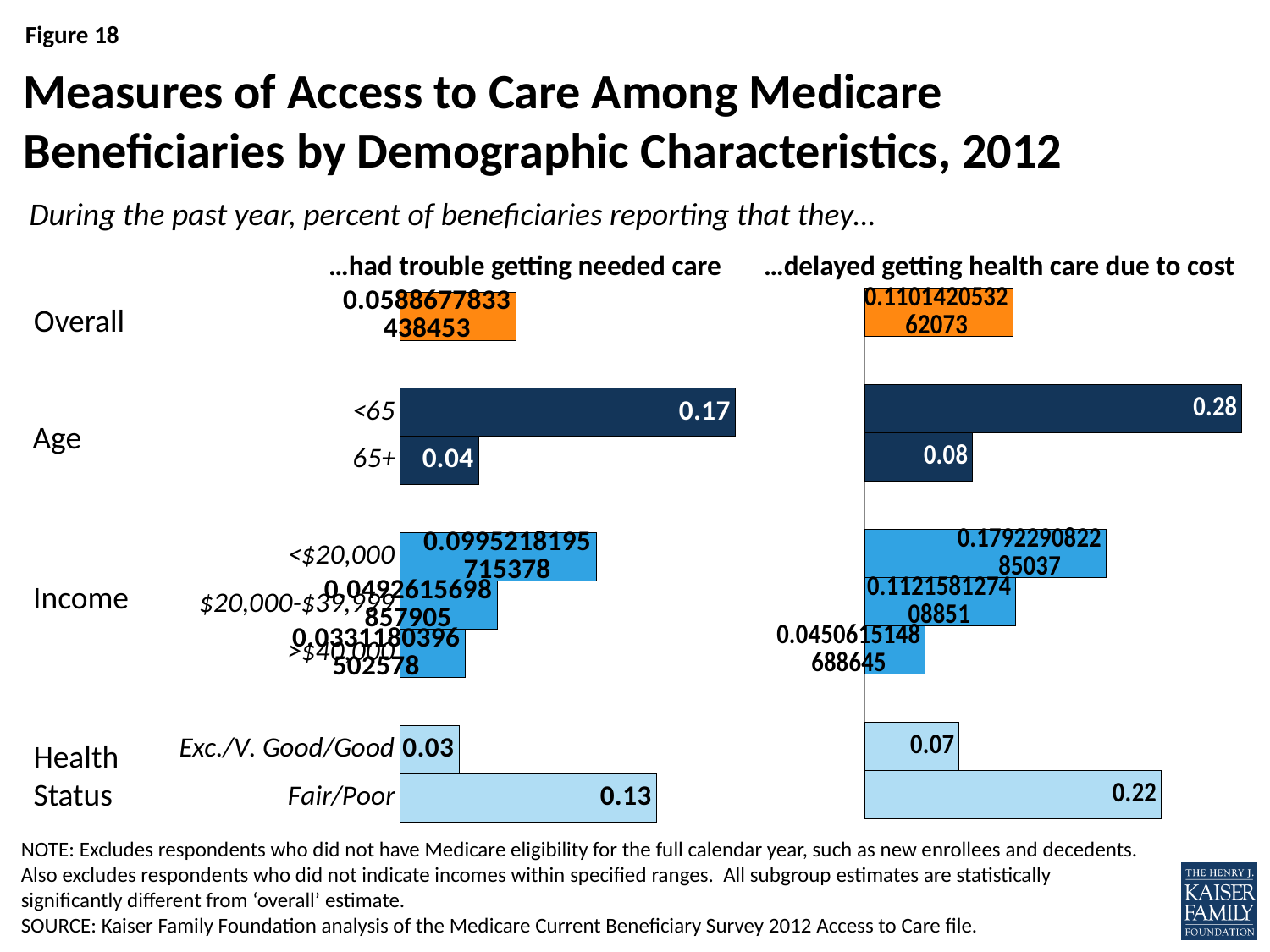

# Measures of Access to Care Among Medicare Beneficiaries by Demographic Characteristics, 2012
During the past year, percent of beneficiaries reporting that they…
…had trouble getting needed care
…delayed getting health care due to cost

### Chart

| Category | Series 1 |
|---|---|
|  | 0.110142053262073 |
|  | None |
| <65 | 0.28 |
| 65+ | 0.08 |
|  | None |
| <$20,000 | 0.179229082285037 |
| $20,000-$39,000 | 0.112158127408851 |
| >$40,000 | 0.0450615148688645 |
|  | None |
| Excellent/Very
Good/Good | 0.07 |
| Fair/Poor | 0.22 |

### Chart

| Category | Series 1 |
|---|---|
|  | 0.0588677833438453 |
|  | None |
| <65 | 0.17 |
| 65+ | 0.04 |
|  | None |
| <$20,000 | 0.0995218195715378 |
| $20,000-$39,999 | 0.0492615698857905 |
| >$40,000 | 0.0331180396502578 |
|  | None |
| Exc./V. Good/Good | 0.03 |
| Fair/Poor | 0.13 |
Overall
Age
Income
Health
Status
NOTE: Excludes respondents who did not have Medicare eligibility for the full calendar year, such as new enrollees and decedents.  Also excludes respondents who did not indicate incomes within specified ranges.  All subgroup estimates are statistically significantly different from ‘overall’ estimate.
SOURCE: Kaiser Family Foundation analysis of the Medicare Current Beneficiary Survey 2012 Access to Care file.